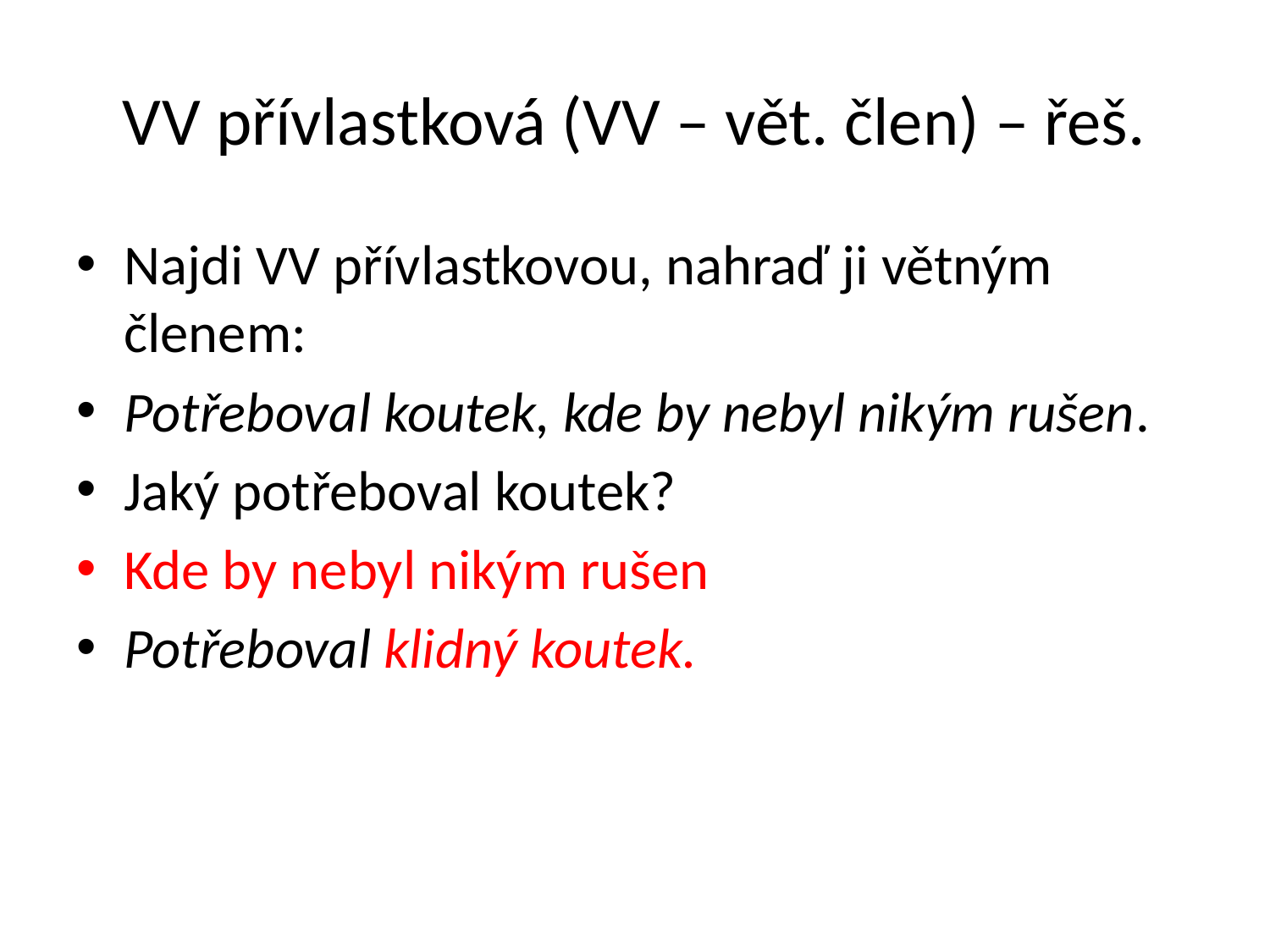

# VV přívlastková (VV – vět. člen) – řeš.
Najdi VV přívlastkovou, nahraď ji větným členem:
Potřeboval koutek, kde by nebyl nikým rušen.
Jaký potřeboval koutek?
Kde by nebyl nikým rušen
Potřeboval klidný koutek.